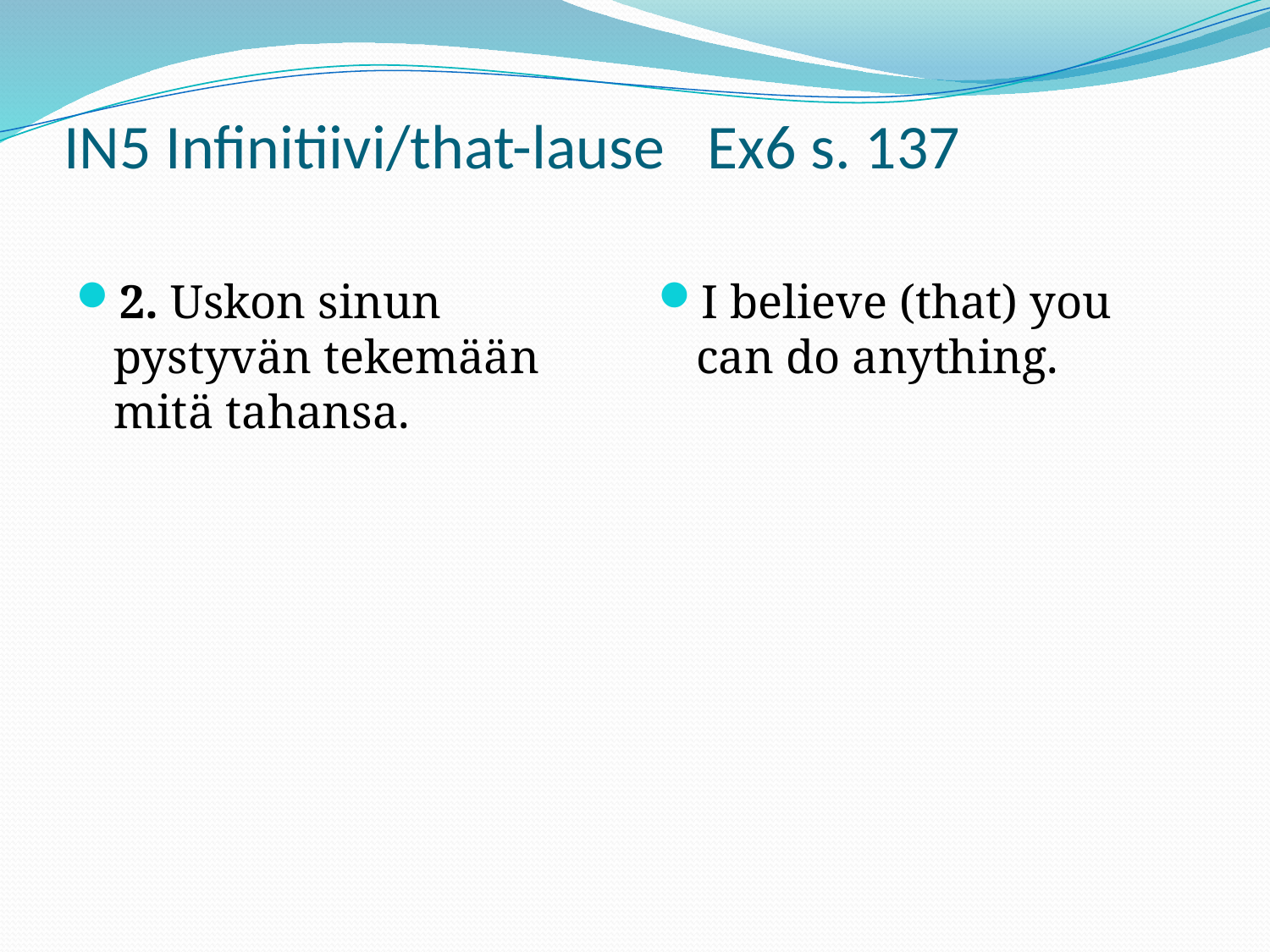

# IN5 Infinitiivi/that-lause   Ex6 s. 137
2. Uskon sinun pystyvän tekemään mitä tahansa.
I believe (that) you can do anything.